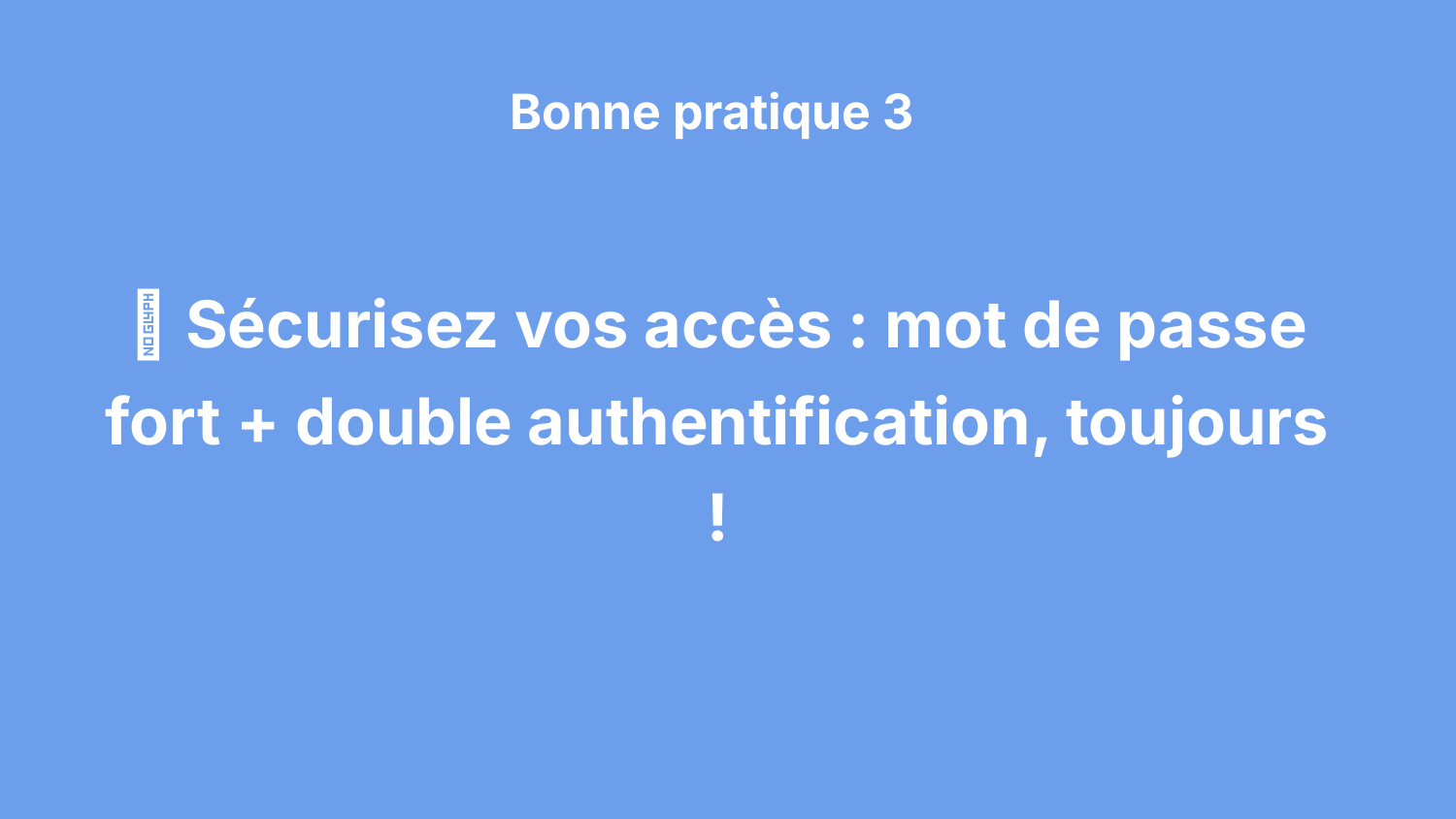

Bonne pratique 3
🧩 Sécurisez vos accès : mot de passe fort + double authentification, toujours !